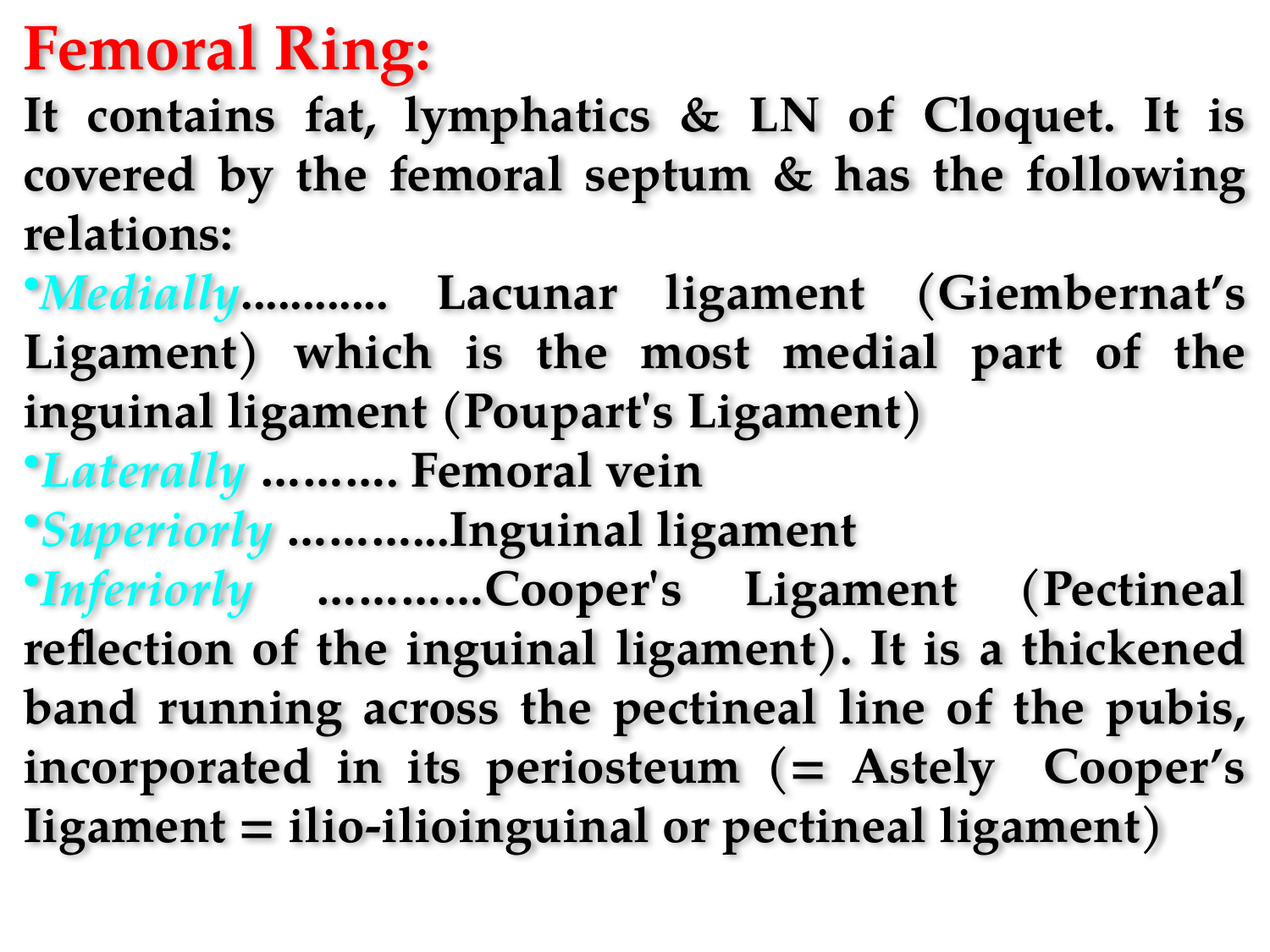

Femoral Ring:
It contains fat, lymphatics & LN of Cloquet. It is covered by the femoral septum & has the following relations:
Medially............ Lacunar ligament (Giembernat’s Ligament) which is the most medial part of the inguinal ligament (Poupart's Ligament)
Laterally ………. Femoral vein
Superiorly ………...Inguinal ligament
Inferiorly …………Cooper's Ligament (Pectineal reflection of the inguinal ligament). It is a thickened band running across the pectineal line of the pubis, incorporated in its periosteum (= Astely  Cooper’s Iigament = ilio-ilioinguinal or pectineal ligament)